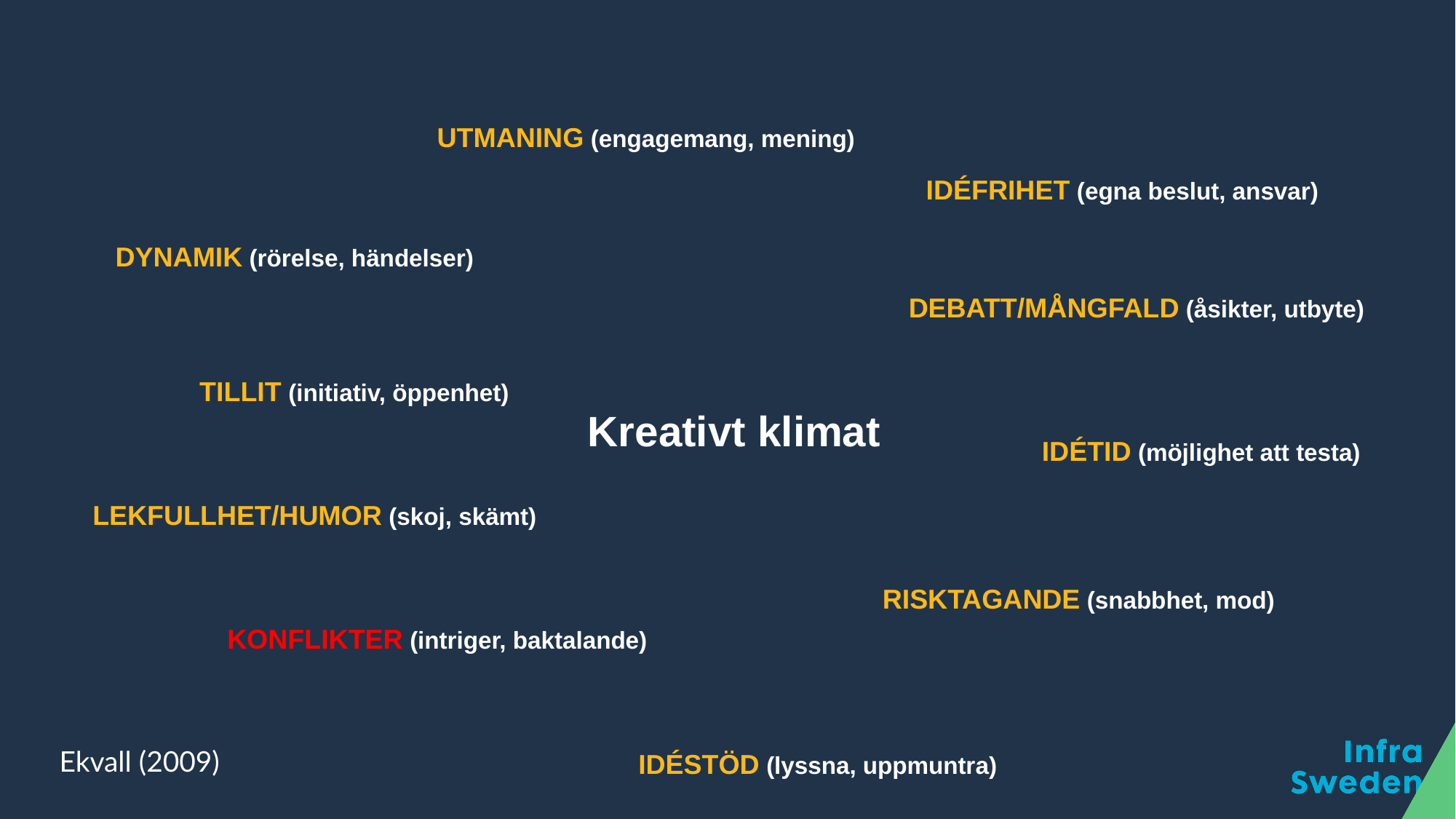

UTMANING (engagemang, mening)
IDÉFRIHET (egna beslut, ansvar)
DYNAMIK (rörelse, händelser)
DEBATT/MÅNGFALD (åsikter, utbyte)

TILLIT (initiativ, öppenhet)
Kreativt klimat
IDÉTID (möjlighet att testa)
LEKFULLHET/HUMOR (skoj, skämt)
RISKTAGANDE (snabbhet, mod)
KONFLIKTER (intriger, baktalande)
IDÉSTÖD (lyssna, uppmuntra)
Ekvall (2009)